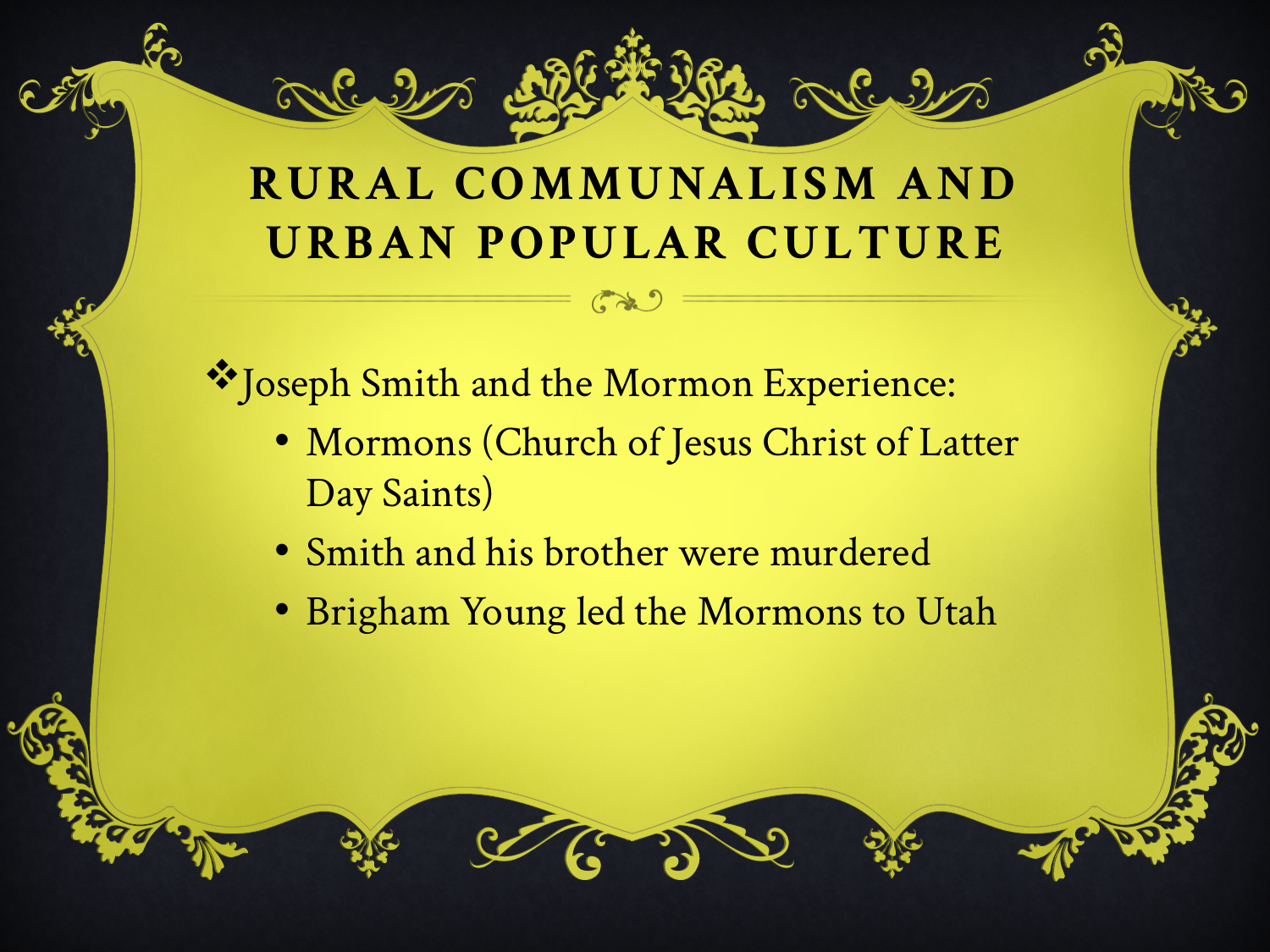

# Rural Communalism and Urban Popular Culture
Joseph Smith and the Mormon Experience:
Mormons (Church of Jesus Christ of Latter Day Saints)
Smith and his brother were murdered
Brigham Young led the Mormons to Utah